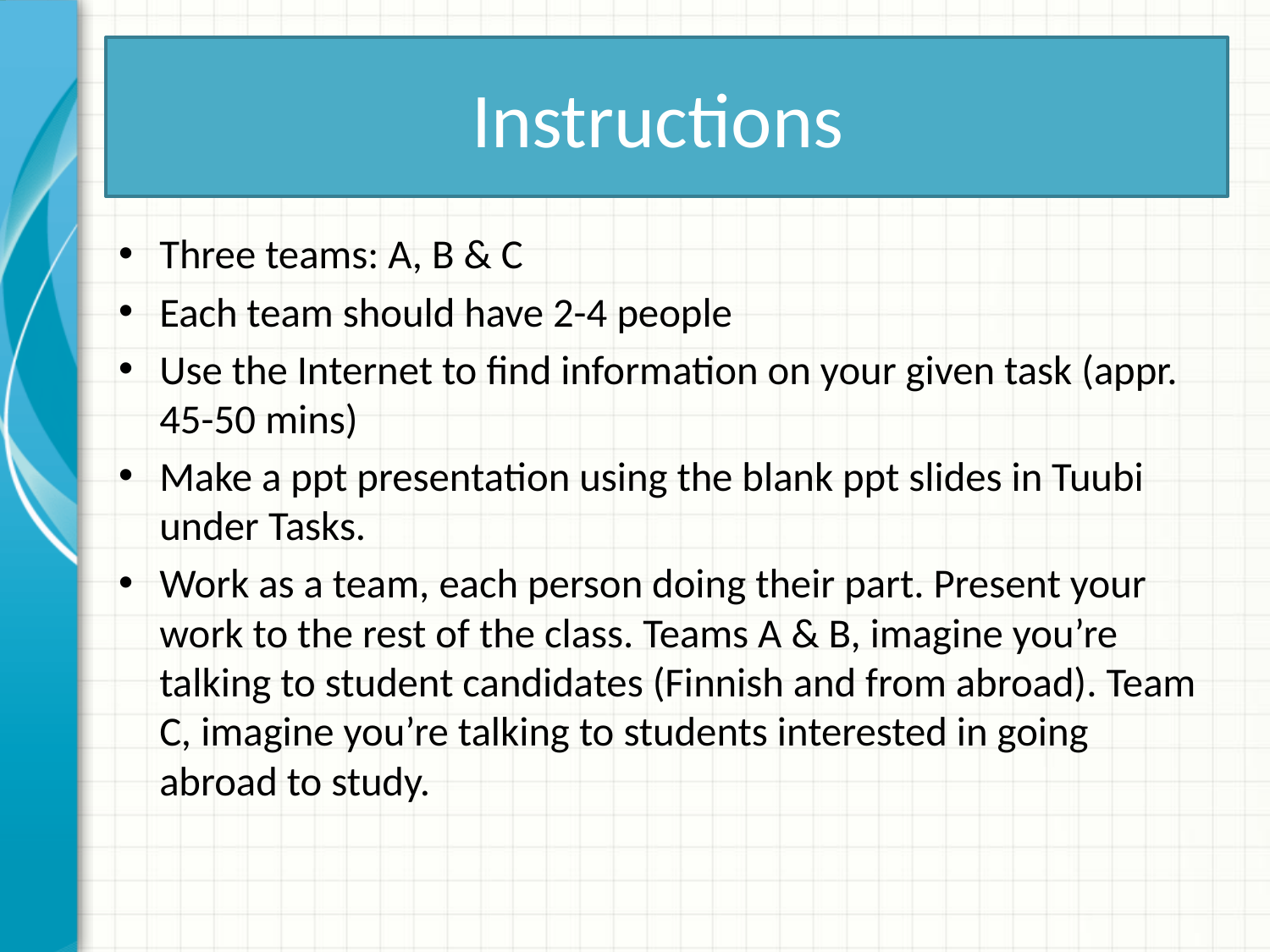

# Instructions
Three teams: A, B & C
Each team should have 2-4 people
Use the Internet to find information on your given task (appr. 45-50 mins)
Make a ppt presentation using the blank ppt slides in Tuubi under Tasks.
Work as a team, each person doing their part. Present your work to the rest of the class. Teams A & B, imagine you’re talking to student candidates (Finnish and from abroad). Team C, imagine you’re talking to students interested in going abroad to study.